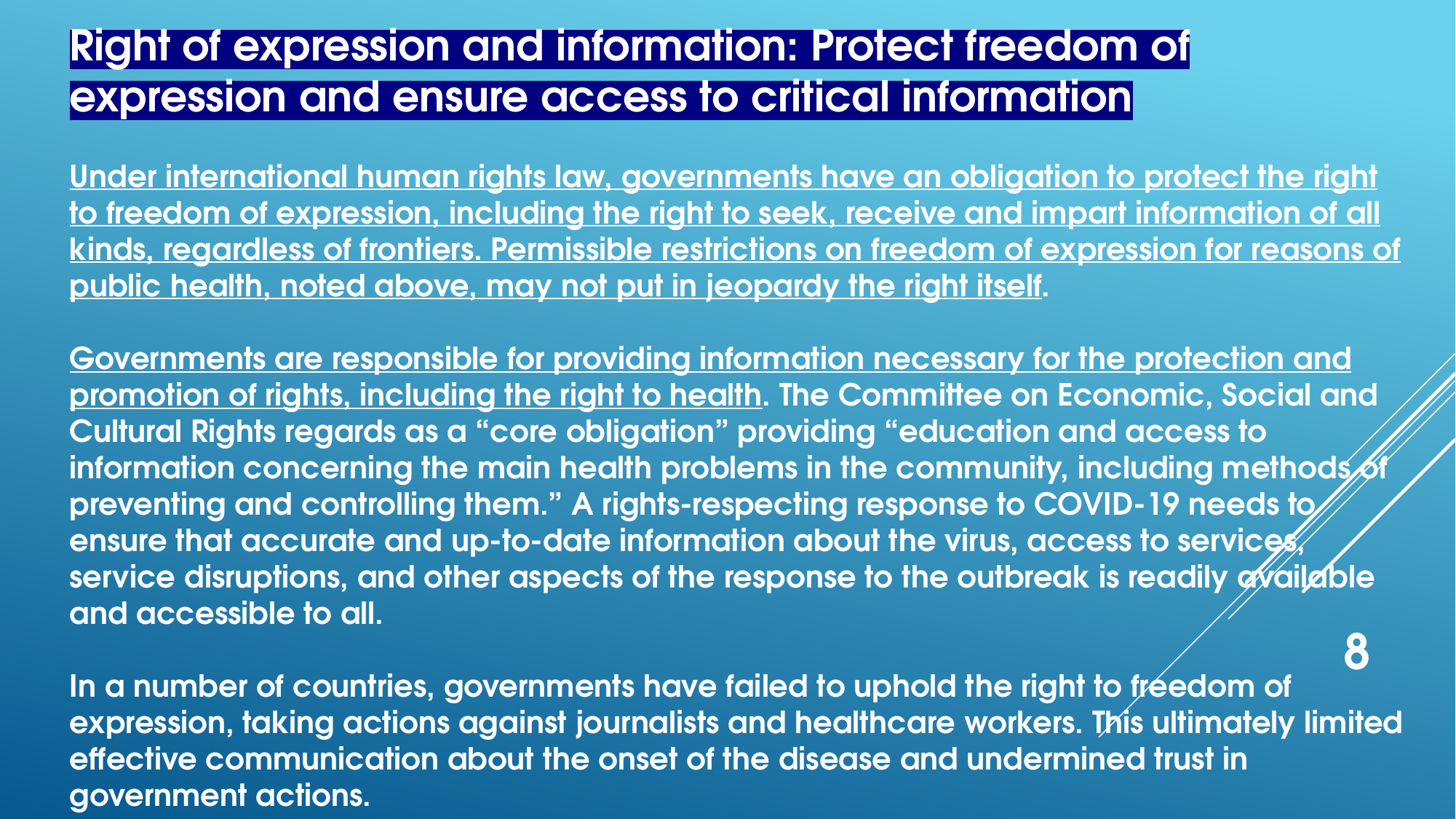

Right of expression and information: Protect freedom of expression and ensure access to critical information
Under international human rights law, governments have an obligation to protect the right to freedom of expression, including the right to seek, receive and impart information of all kinds, regardless of frontiers. Permissible restrictions on freedom of expression for reasons of public health, noted above, may not put in jeopardy the right itself.
Governments are responsible for providing information necessary for the protection and promotion of rights, including the right to health. The Committee on Economic, Social and Cultural Rights regards as a “core obligation” providing “education and access to information concerning the main health problems in the community, including methods of preventing and controlling them.” A rights-respecting response to COVID-19 needs to ensure that accurate and up-to-date information about the virus, access to services, service disruptions, and other aspects of the response to the outbreak is readily available and accessible to all.
In a number of countries, governments have failed to uphold the right to freedom of expression, taking actions against journalists and healthcare workers. This ultimately limited effective communication about the onset of the disease and undermined trust in government actions.
8